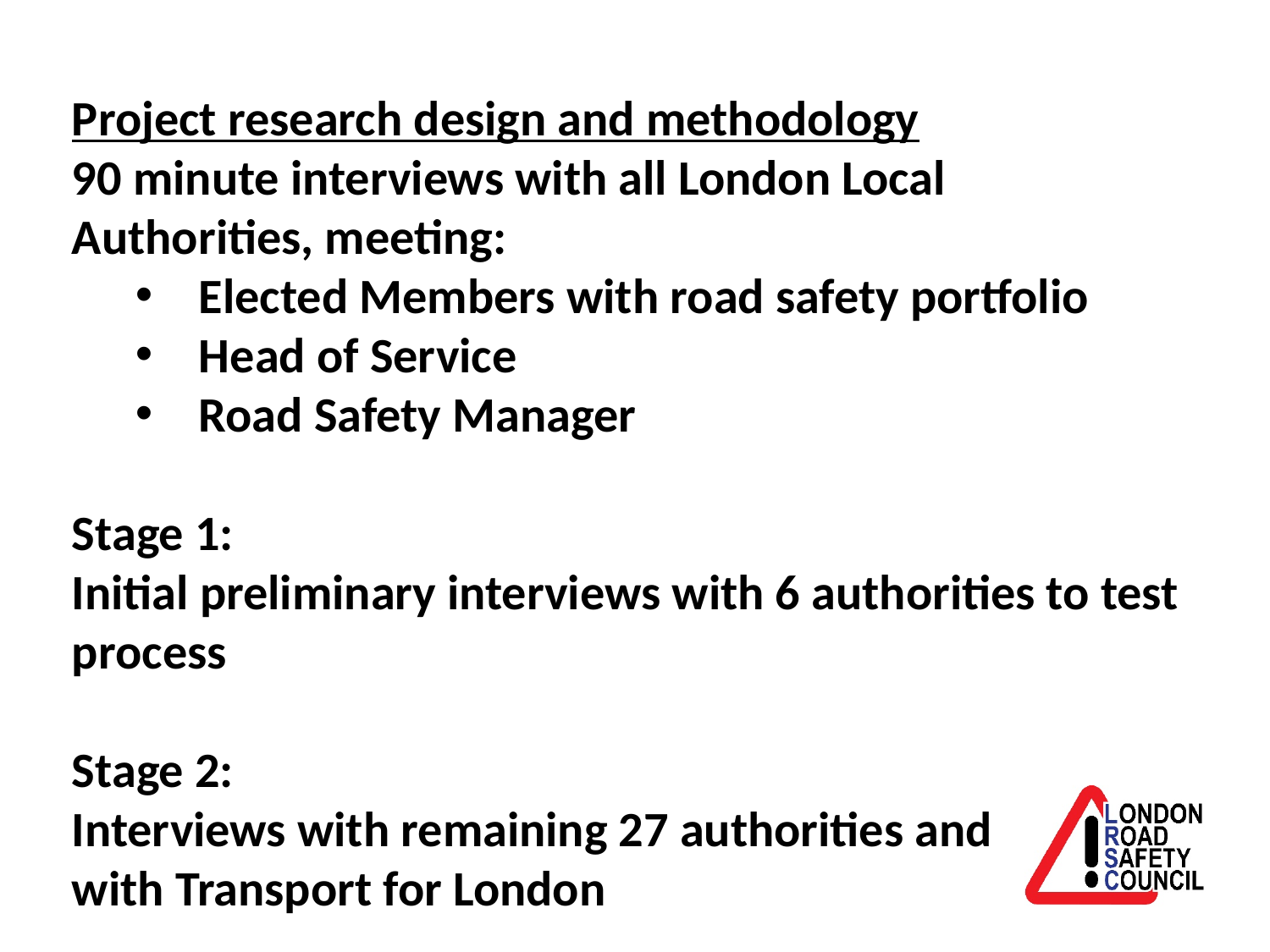

Project research design and methodology
90 minute interviews with all London Local Authorities, meeting:
Elected Members with road safety portfolio
Head of Service
Road Safety Manager

Stage 1:
Initial preliminary interviews with 6 authorities to test process

Stage 2:
Interviews with remaining 27 authorities and
with Transport for London